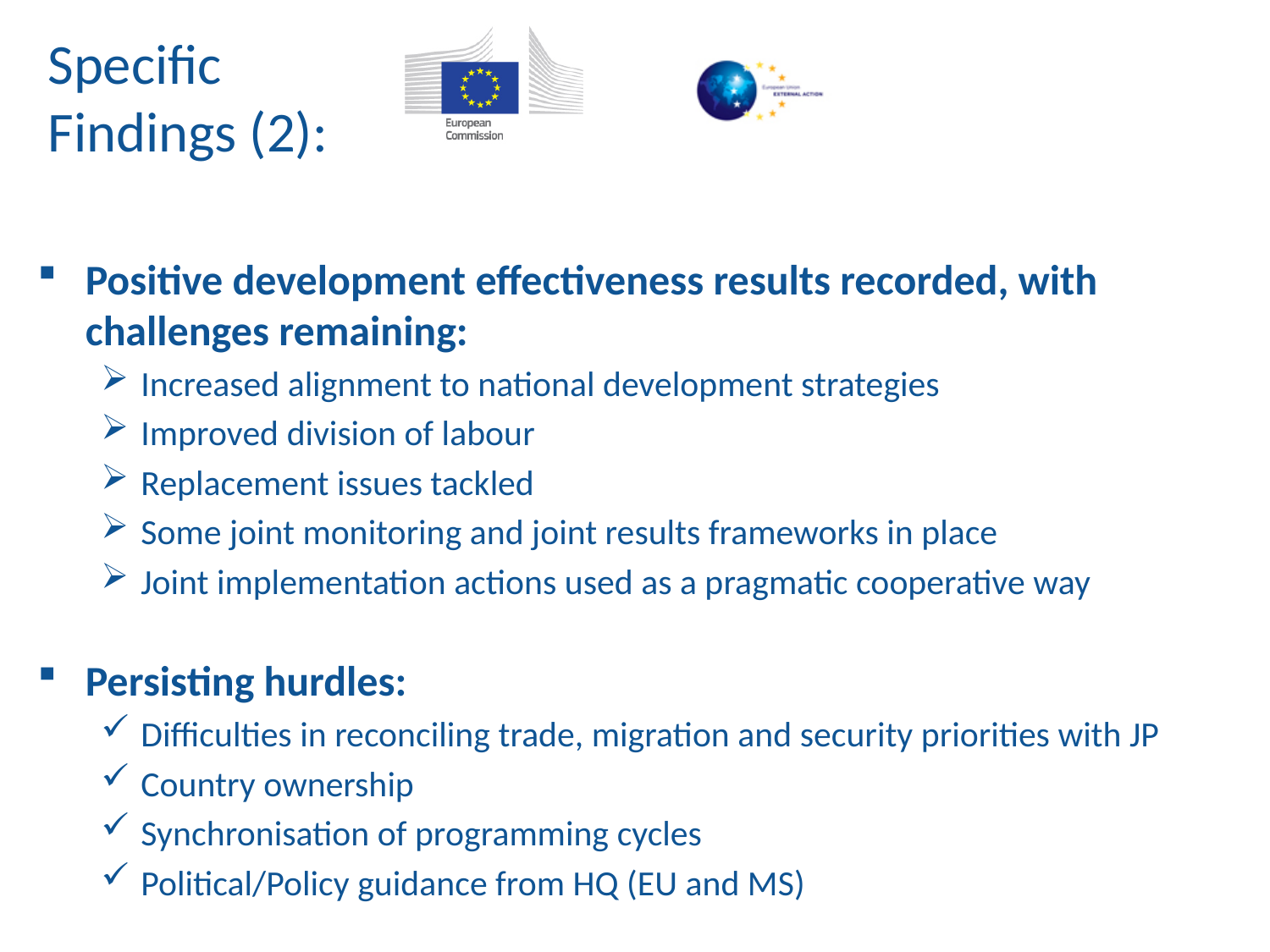

# Specific Findings (2):
Positive development effectiveness results recorded, with challenges remaining:
Increased alignment to national development strategies
Improved division of labour
Replacement issues tackled
Some joint monitoring and joint results frameworks in place
Joint implementation actions used as a pragmatic cooperative way

Persisting hurdles:
Difficulties in reconciling trade, migration and security priorities with JP
Country ownership
Synchronisation of programming cycles
Political/Policy guidance from HQ (EU and MS)